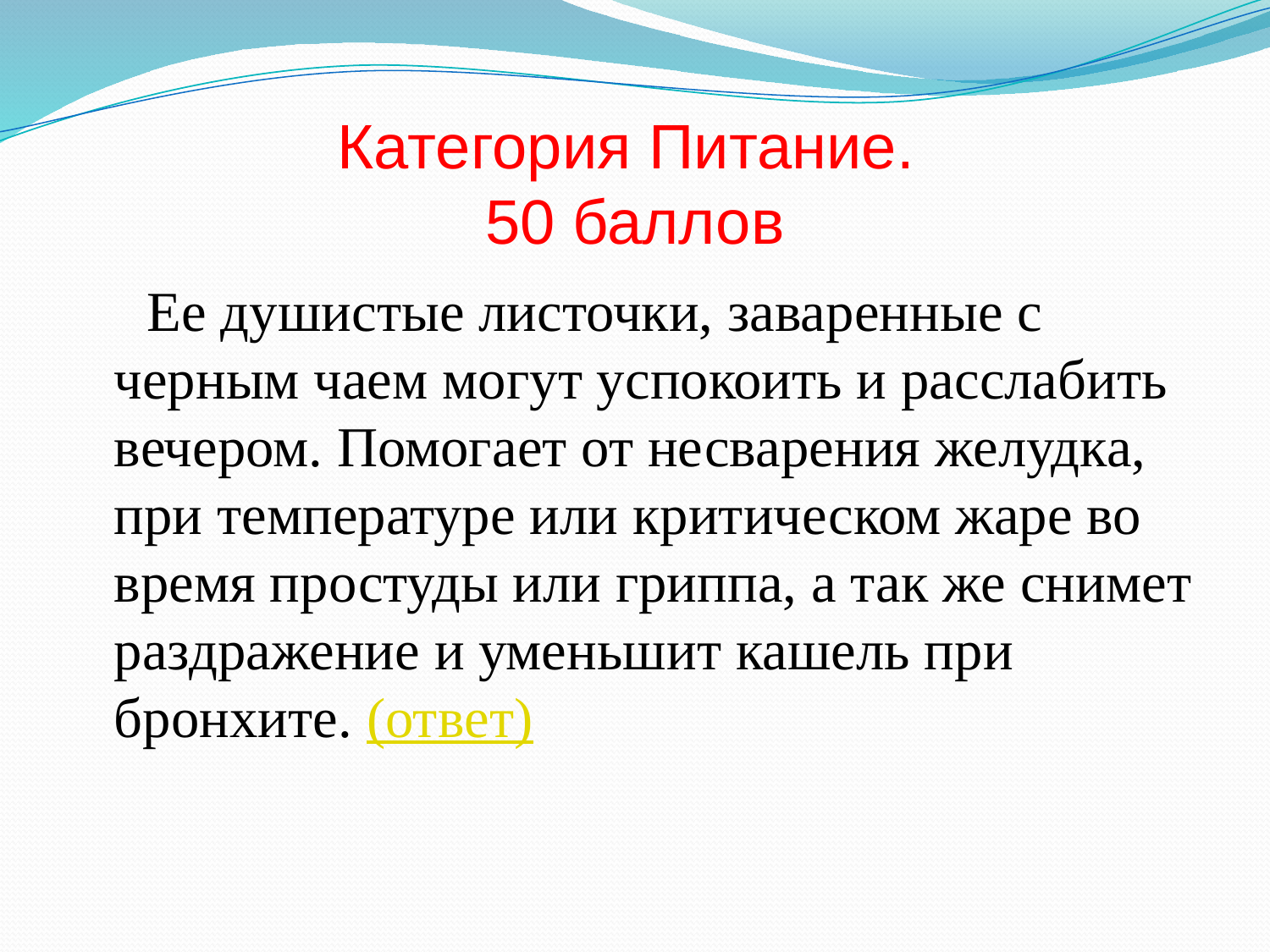

# Категория Питание. 50 баллов
      Ее душистые листочки, заваренные с черным чаем могут успокоить и расслабить вечером. Помогает от несварения желудка, при температуре или критическом жаре во время простуды или гриппа, а так же снимет раздражение и уменьшит кашель при бронхите. (ответ)